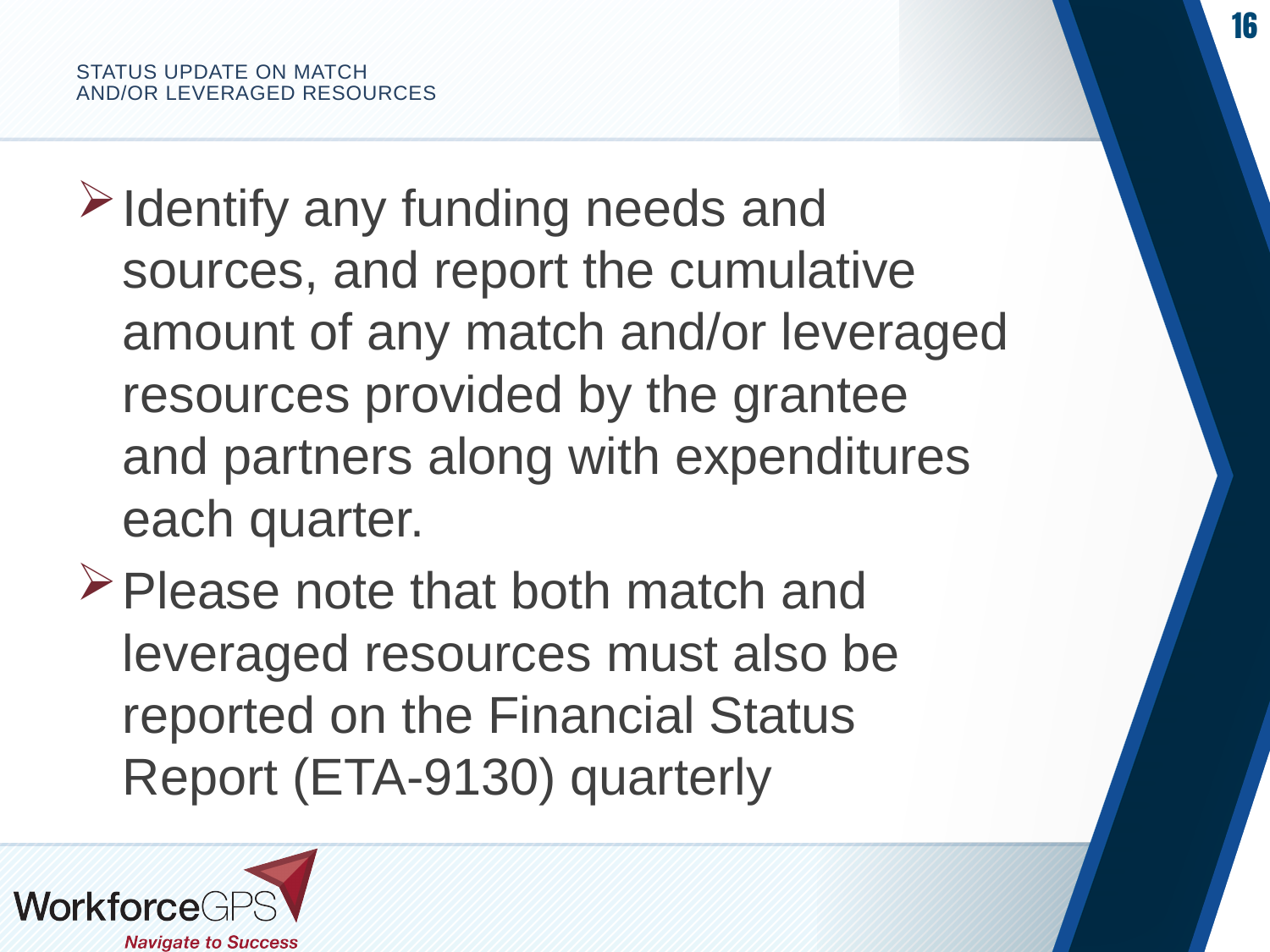

# Status Update on Match and/or Leveraged Resources
Identify any funding needs and sources, and report the cumulative amount of any match and/or leveraged resources provided by the grantee and partners along with expenditures each quarter.
Please note that both match and leveraged resources must also be reported on the Financial Status Report (ETA-9130) quarterly